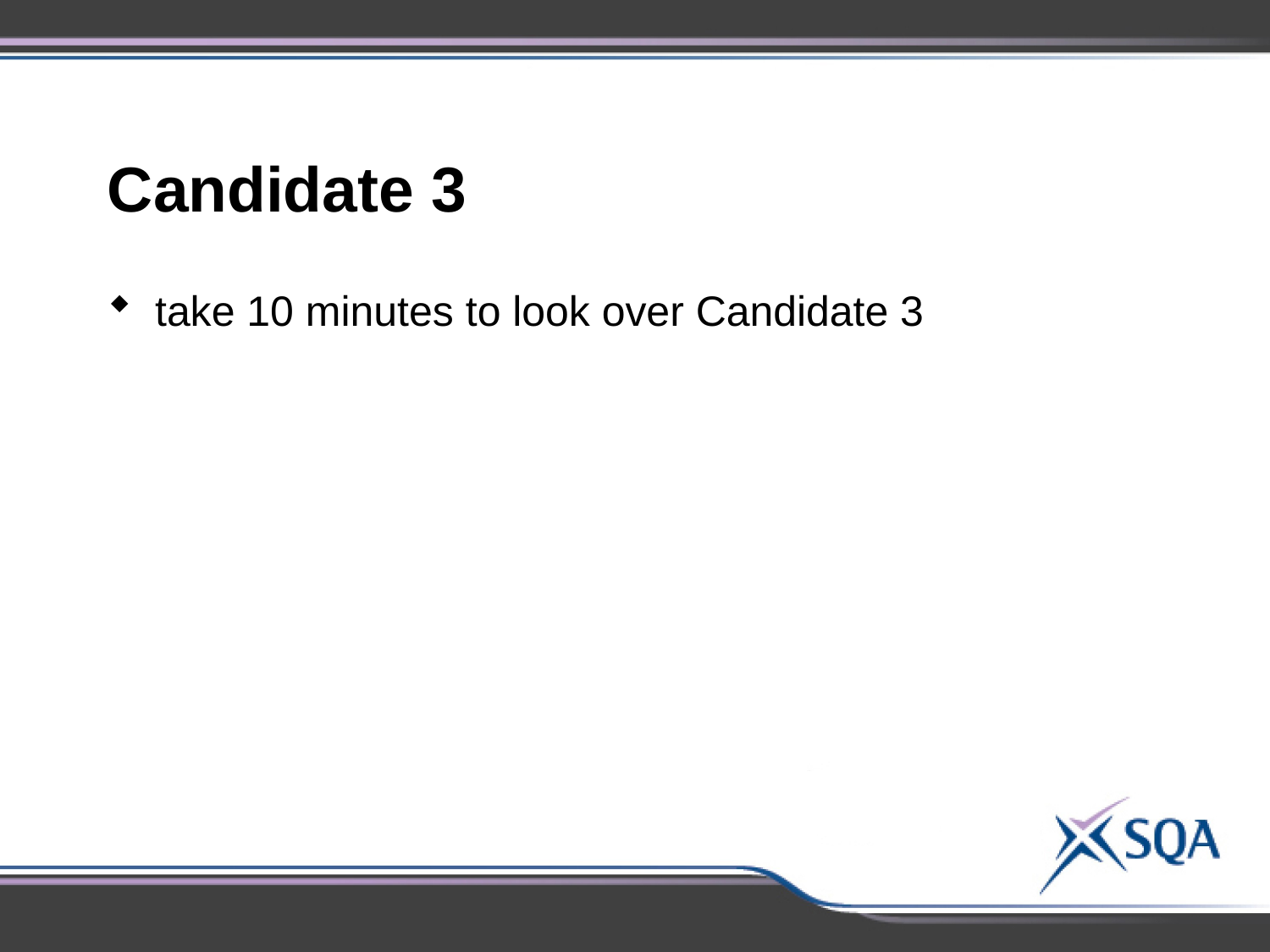

Candidate 3

take 10 minutes to look over Candidate 3